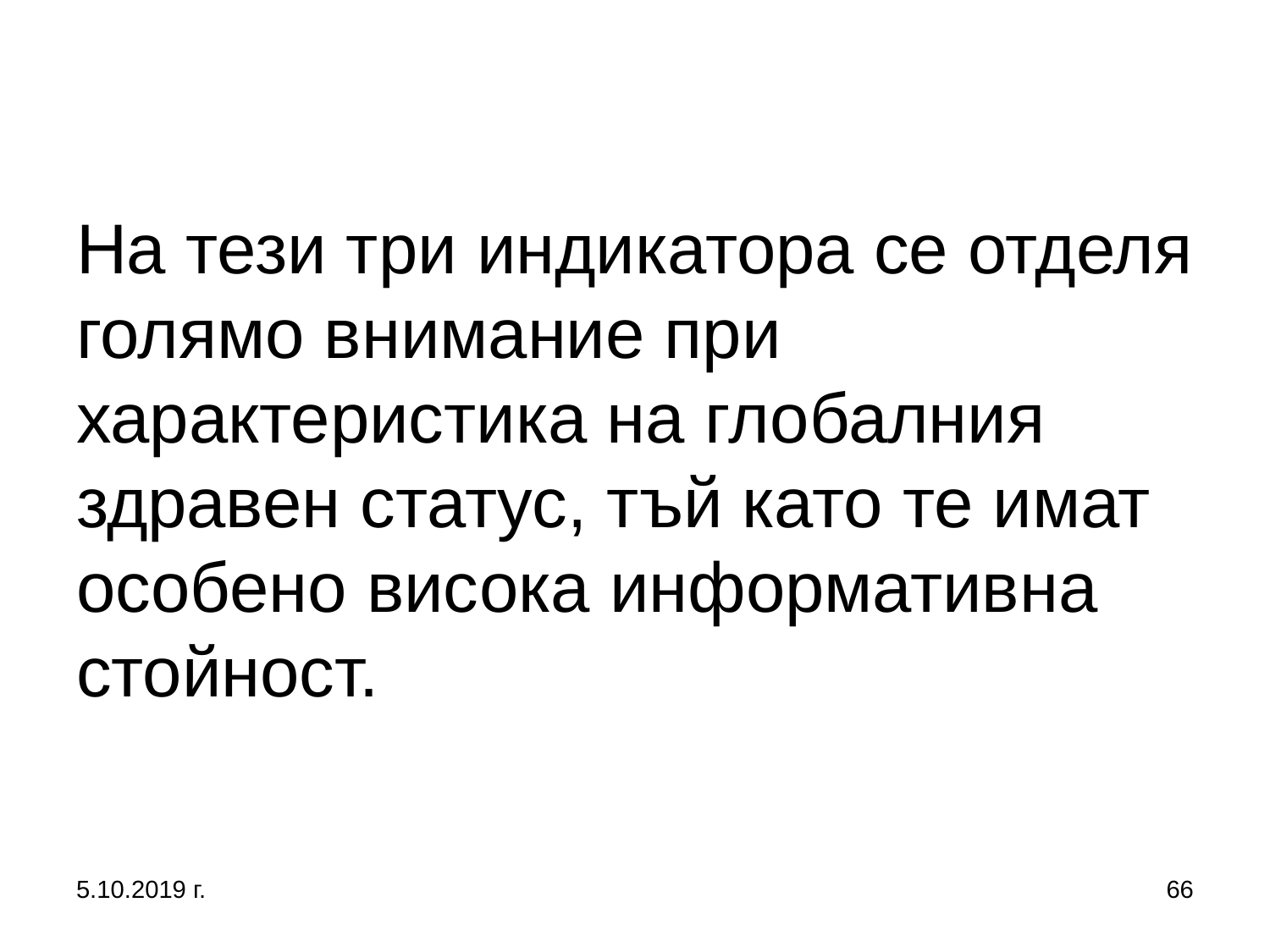

# На тези три индикатора се отделя голямо внимание при характеристика на глобалния здравен статус, тъй като те имат особено висока информативна стойност.
5.10.2019 г.
66